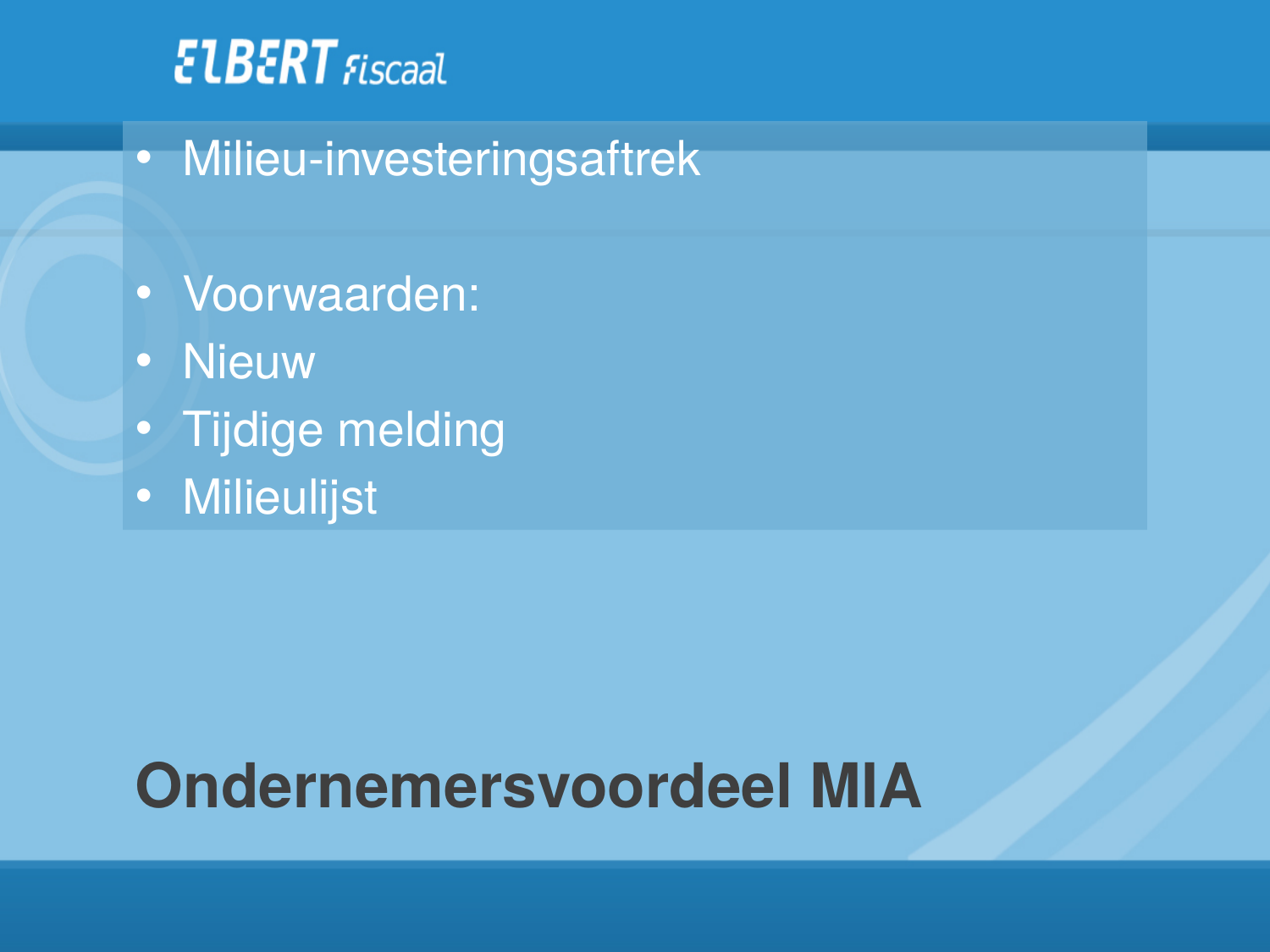

Milieu-investeringsaftrek

Voorwaarden:
Nieuw
Tijdige melding
Milieulijst
# Ondernemersvoordeel MIA